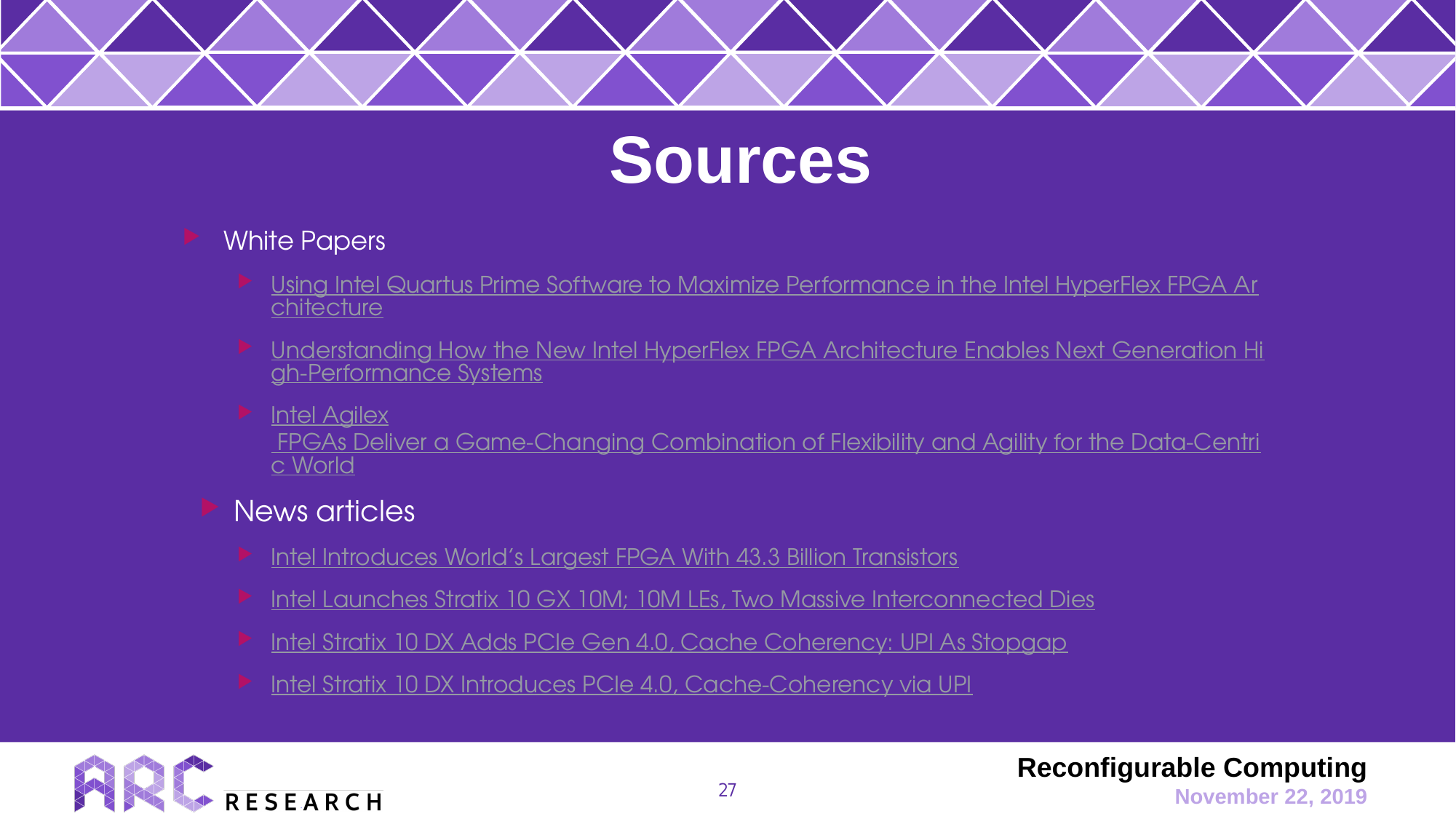

Sources
White Papers
Using Intel Quartus Prime Software to Maximize Performance in the Intel HyperFlex FPGA Architecture
Understanding How the New Intel HyperFlex FPGA Architecture Enables Next Generation High-Performance Systems
Intel Agilex FPGAs Deliver a Game-Changing Combination of Flexibility and Agility for the Data-Centric World
News articles
Intel Introduces World’s Largest FPGA With 43.3 Billion Transistors
Intel Launches Stratix 10 GX 10M; 10M LEs, Two Massive Interconnected Dies
Intel Stratix 10 DX Adds PCIe Gen 4.0, Cache Coherency: UPI As Stopgap
Intel Stratix 10 DX Introduces PCIe 4.0, Cache-Coherency via UPI
27